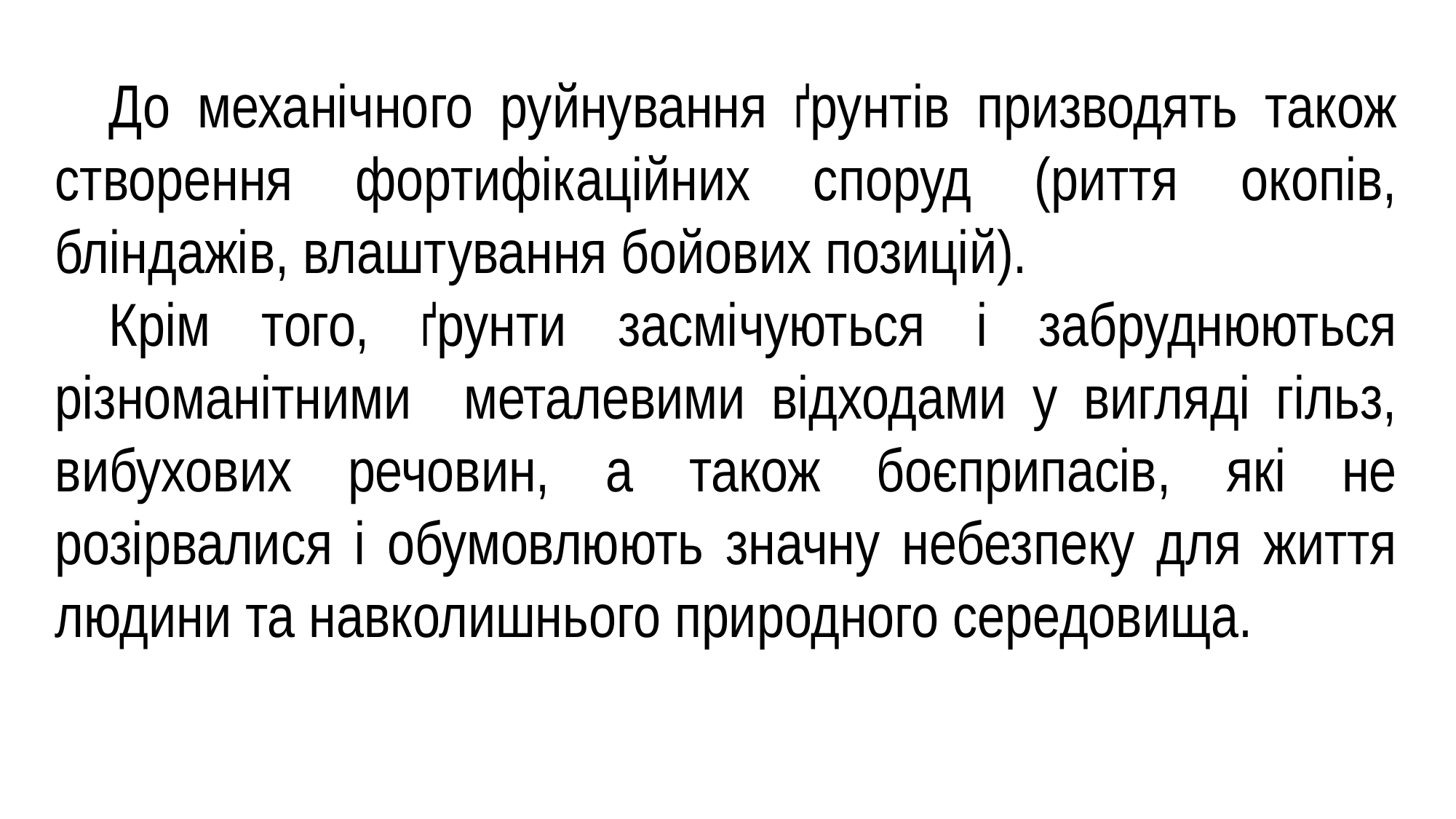

До механічного руйнування ґрунтів призводять також створення фортифікаційних споруд (риття окопів, бліндажів, влаштування бойових позицій).
Крім того, ґрунти засмічуються і забруднюються різноманітними  металевими відходами у вигляді гільз, вибухових речовин, а також боєприпасів, які не розірвалися і обумовлюють значну небезпеку для життя людини та навколишнього природного середовища.